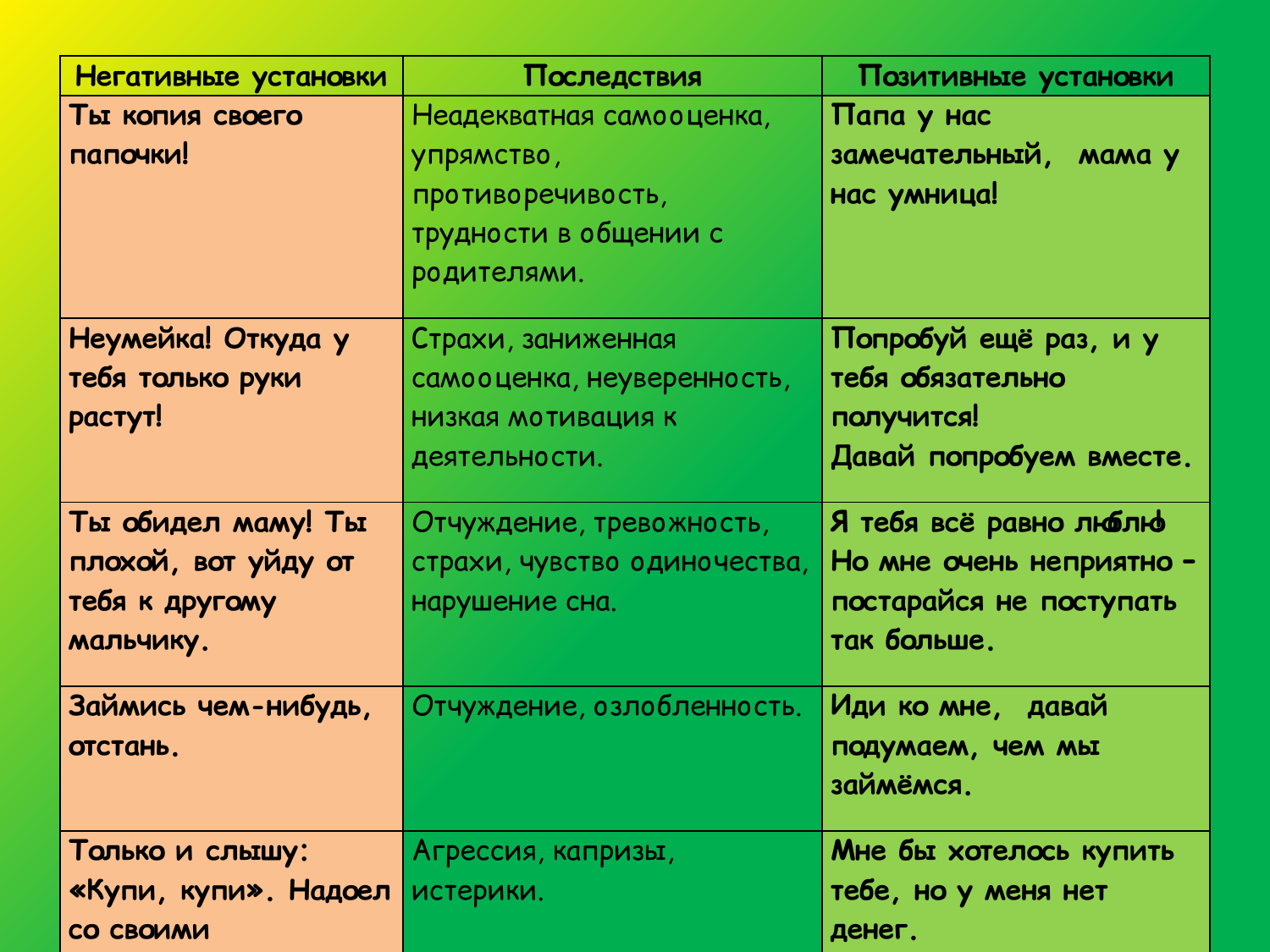

| Негативные установки | Последствия | Позитивные установки |
| --- | --- | --- |
| Ты копия своего папочки! | Неадекватная самооценка, упрямство, противоречивость, трудности в общении с родителями. | Папа у нас замечательный, мама у нас умница! |
| Неумейка! Откуда у тебя только руки растут! | Страхи, заниженная самооценка, неуверенность, низкая мотивация к деятельности. | Попробуй ещё раз, и у тебя обязательно получится! Давай попробуем вместе. |
| Ты обидел маму! Ты плохой, вот уйду от тебя к другому мальчику. | Отчуждение, тревожность, страхи, чувство одиночества, нарушение сна. | Я тебя всё равно люблю! Но мне очень неприятно – постарайся не поступать так больше. |
| Займись чем-нибудь, отстань. | Отчуждение, озлобленность. | Иди ко мне, давай подумаем, чем мы займёмся. |
| Только и слышу: «Купи, купи». Надоел со своими проблемами! | Агрессия, капризы, истерики. | Мне бы хотелось купить тебе, но у меня нет денег. |